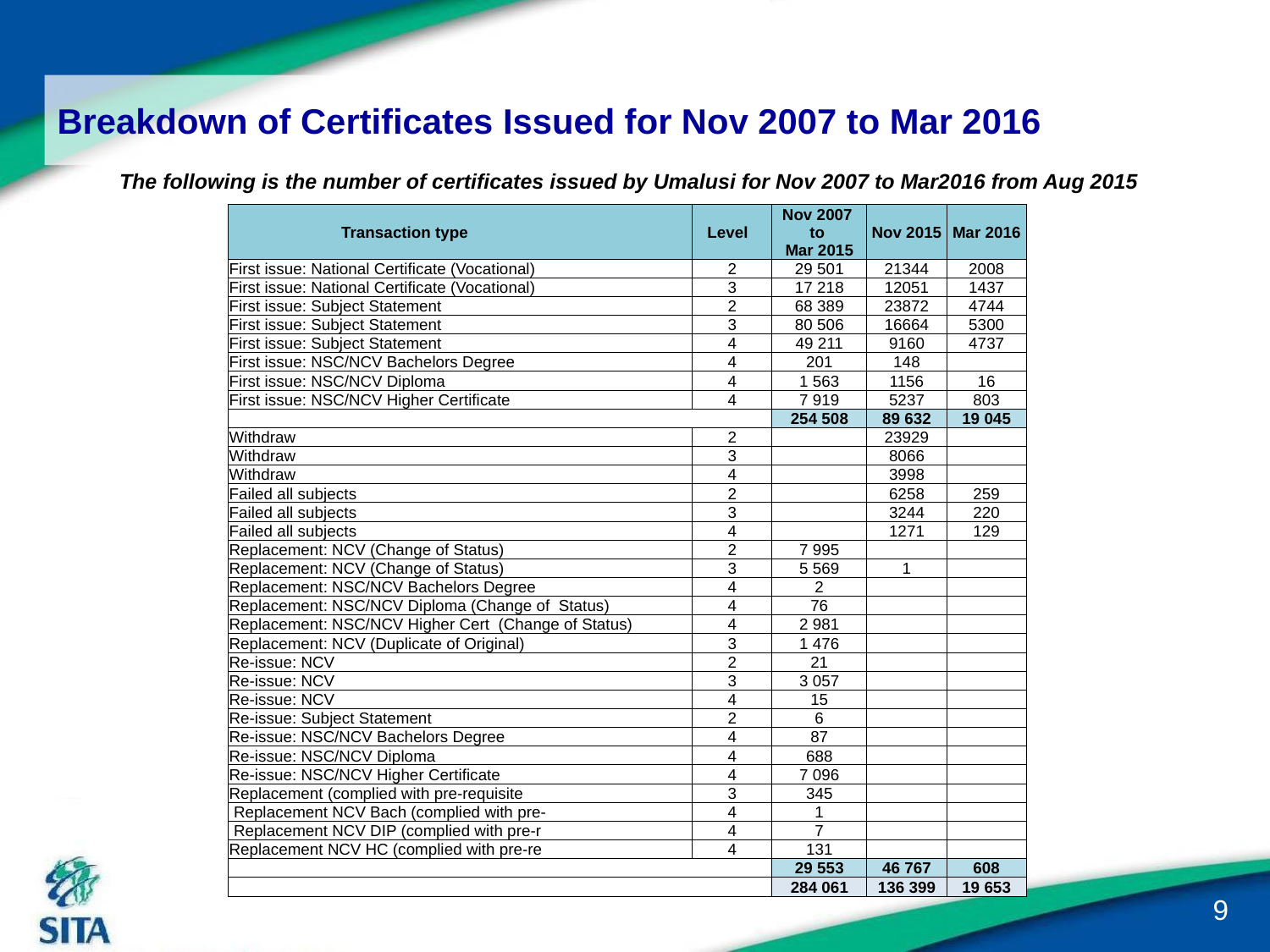

# Breakdown of Certificates Issued for Nov 2007 to Mar 2016
The following is the number of certificates issued by Umalusi for Nov 2007 to Mar2016 from Aug 2015
| Transaction type | Level | Nov 2007 to Mar 2015 | Nov 2015 | Mar 2016 |
| --- | --- | --- | --- | --- |
| First issue: National Certificate (Vocational) | 2 | 29 501 | 21344 | 2008 |
| First issue: National Certificate (Vocational) | 3 | 17 218 | 12051 | 1437 |
| First issue: Subject Statement | 2 | 68 389 | 23872 | 4744 |
| First issue: Subject Statement | 3 | 80 506 | 16664 | 5300 |
| First issue: Subject Statement | 4 | 49 211 | 9160 | 4737 |
| First issue: NSC/NCV Bachelors Degree | 4 | 201 | 148 |  |
| First issue: NSC/NCV Diploma | 4 | 1 563 | 1156 | 16 |
| First issue: NSC/NCV Higher Certificate | 4 | 7 919 | 5237 | 803 |
|  |  | 254 508 | 89 632 | 19 045 |
| Withdraw | 2 |  | 23929 |  |
| Withdraw | 3 |  | 8066 |  |
| Withdraw | 4 |  | 3998 |  |
| Failed all subjects | 2 |  | 6258 | 259 |
| Failed all subjects | 3 |  | 3244 | 220 |
| Failed all subjects | 4 |  | 1271 | 129 |
| Replacement: NCV (Change of Status) | 2 | 7 995 |  |  |
| Replacement: NCV (Change of Status) | 3 | 5 569 | 1 |  |
| Replacement: NSC/NCV Bachelors Degree | 4 | 2 |  |  |
| Replacement: NSC/NCV Diploma (Change of Status) | 4 | 76 |  |  |
| Replacement: NSC/NCV Higher Cert (Change of Status) | 4 | 2 981 |  |  |
| Replacement: NCV (Duplicate of Original) | 3 | 1 476 |  |  |
| Re-issue: NCV | 2 | 21 |  |  |
| Re-issue: NCV | 3 | 3 057 |  |  |
| Re-issue: NCV | 4 | 15 |  |  |
| Re-issue: Subject Statement | 2 | 6 |  |  |
| Re-issue: NSC/NCV Bachelors Degree | 4 | 87 |  |  |
| Re-issue: NSC/NCV Diploma | 4 | 688 |  |  |
| Re-issue: NSC/NCV Higher Certificate | 4 | 7 096 |  |  |
| Replacement (complied with pre-requisite | 3 | 345 |  |  |
| Replacement NCV Bach (complied with pre- | 4 | 1 |  |  |
| Replacement NCV DIP (complied with pre-r | 4 | 7 |  |  |
| Replacement NCV HC (complied with pre-re | 4 | 131 |  |  |
|  |  | 29 553 | 46 767 | 608 |
|  |  | 284 061 | 136 399 | 19 653 |
9